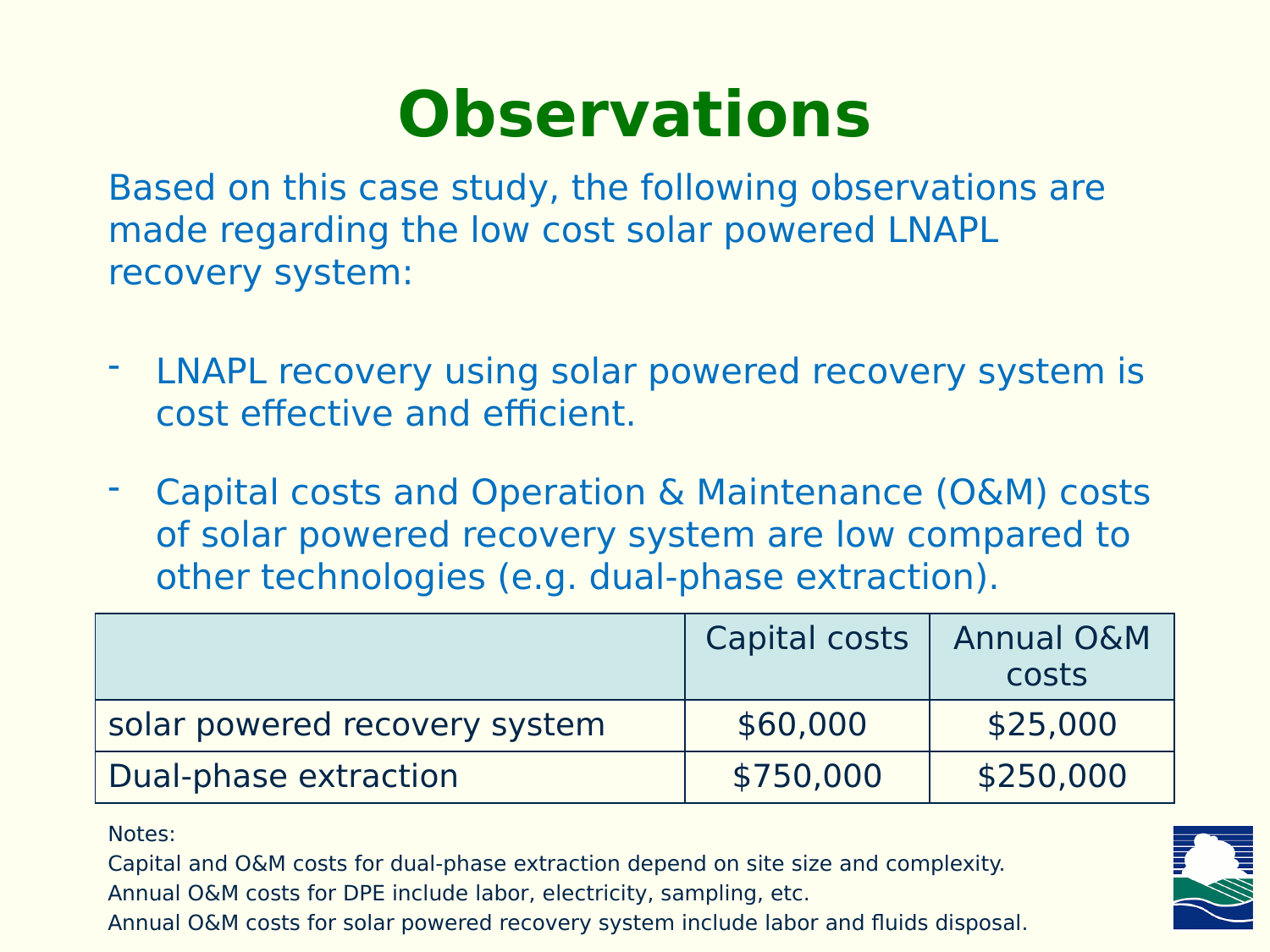

# Observations
Based on this case study, the following observations are made regarding the low cost solar powered LNAPL recovery system:

LNAPL recovery using solar powered recovery system is cost effective and efficient.

Capital costs and Operation & Maintenance (O&M) costs of solar powered recovery system are low compared to other technologies (e.g. dual-phase extraction).

|  | Capital costs | Annual O&M costs |
| --- | --- | --- |
| solar powered recovery system | $60,000 | $25,000 |
| Dual-phase extraction | $750,000 | $250,000 |
Notes:
Capital and O&M costs for dual-phase extraction depend on site size and complexity.
Annual O&M costs for DPE include labor, electricity, sampling, etc.
Annual O&M costs for solar powered recovery system include labor and fluids disposal.